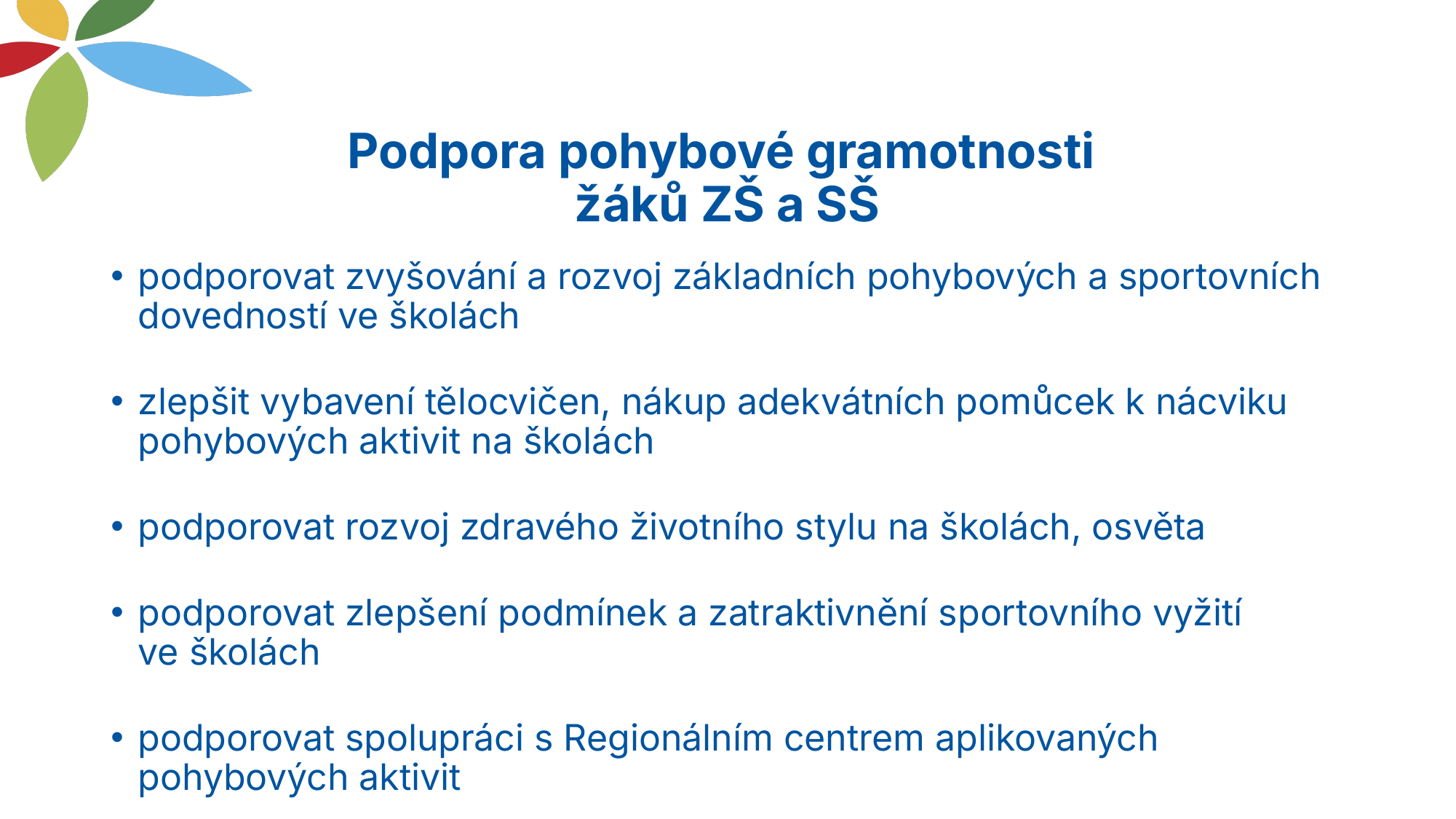

# Podpora pohybové gramotnosti žáků ZŠ a SŠ
podporovat zvyšování a rozvoj základních pohybových a sportovních dovedností ve školách

zlepšit vybavení tělocvičen, nákup adekvátních pomůcek k nácviku pohybových aktivit na školách

podporovat rozvoj zdravého životního stylu na školách, osvěta

podporovat zlepšení podmínek a zatraktivnění sportovního vyžití
ve školách

podporovat spolupráci s Regionálním centrem aplikovaných pohybových aktivit